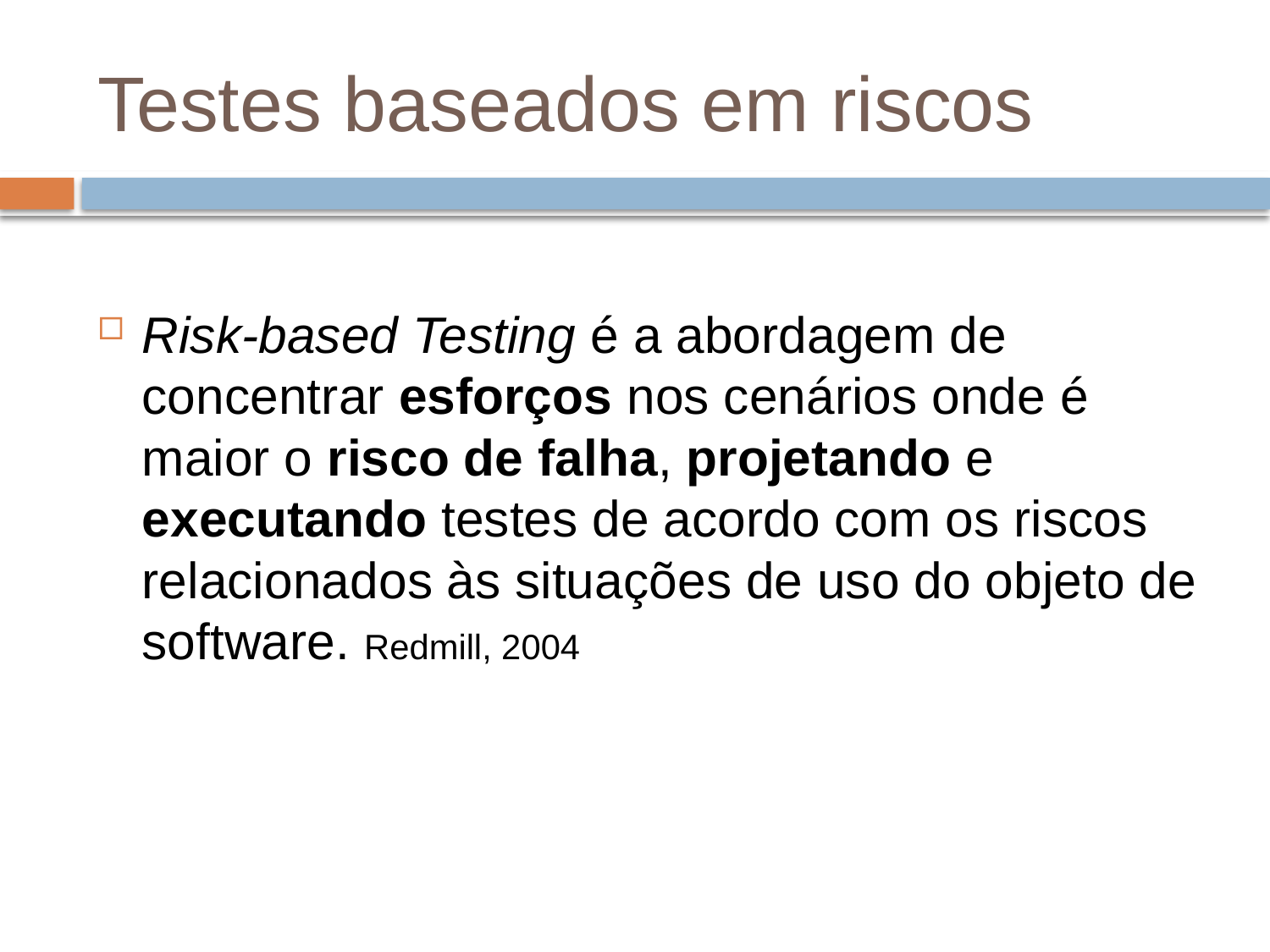

# Testes baseados em riscos

Risk-based Testing é a abordagem de concentrar esforços nos cenários onde é maior o risco de falha, projetando e executando testes de acordo com os riscos relacionados às situações de uso do objeto de software. Redmill, 2004